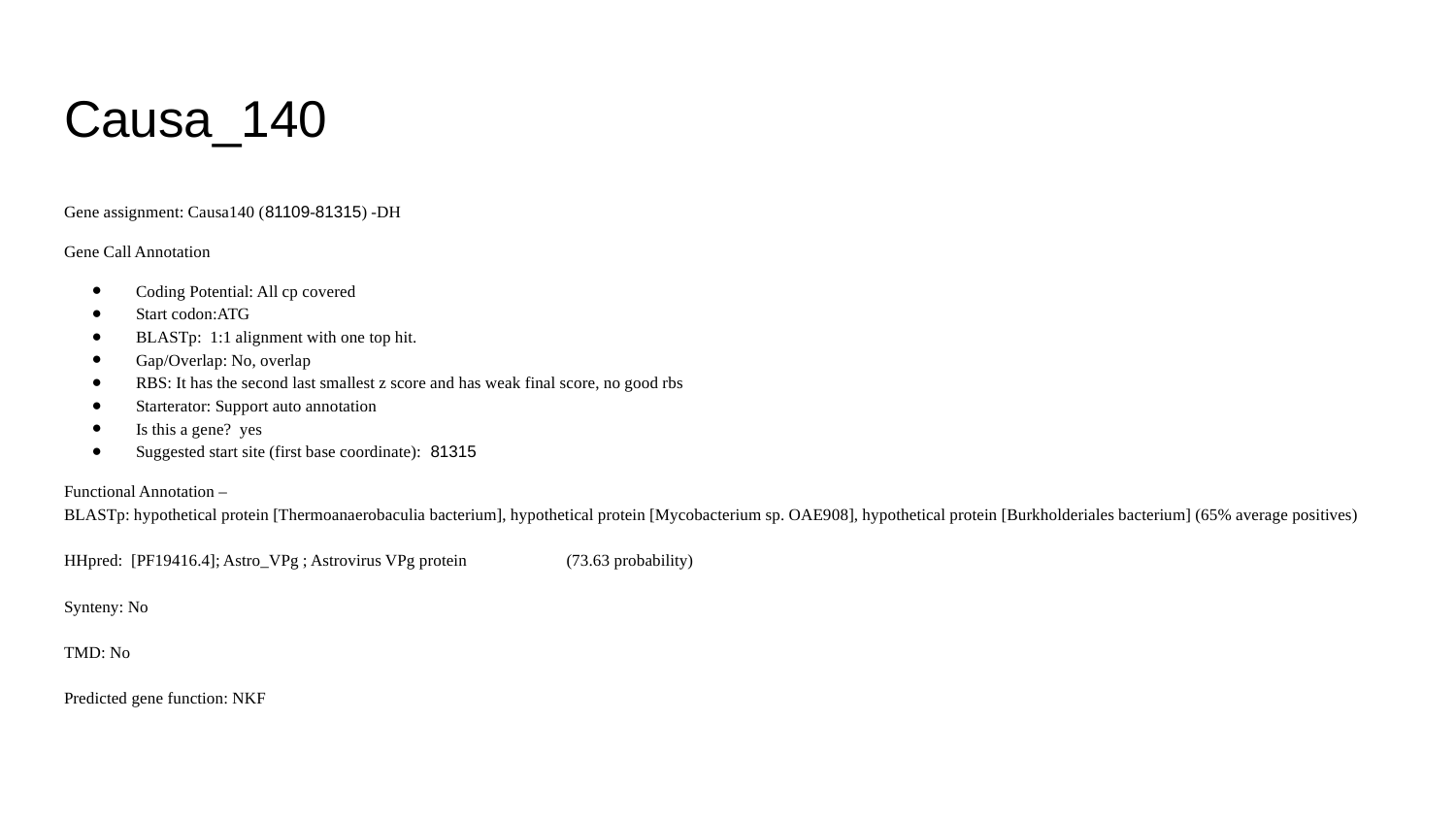

# Causa_140
Gene assignment: Causa140 (81109-81315) -DH
Gene Call Annotation
Coding Potential: All cp covered
Start codon:ATG
BLASTp:  1:1 alignment with one top hit.
Gap/Overlap: No, overlap
RBS: It has the second last smallest z score and has weak final score, no good rbs
Starterator: Support auto annotation
Is this a gene?  yes
Suggested start site (first base coordinate):  81315
Functional Annotation –
BLASTp: hypothetical protein [Thermoanaerobaculia bacterium], hypothetical protein [Mycobacterium sp. OAE908], hypothetical protein [Burkholderiales bacterium] (65% average positives)

HHpred:  [PF19416.4]; Astro_VPg ; Astrovirus VPg protein	(73.63 probability)

Synteny: No

TMD: No

Predicted gene function: NKF